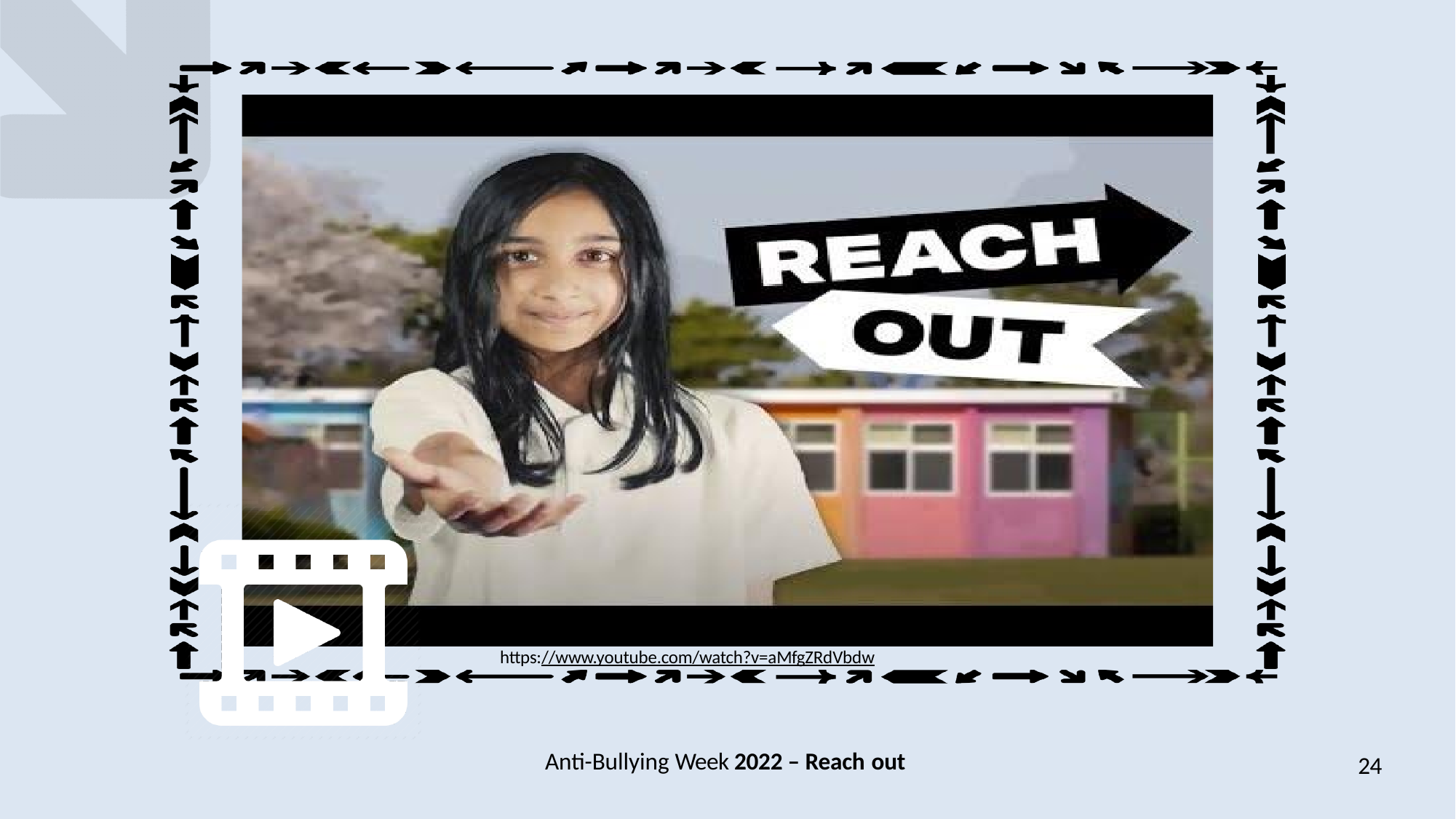

https://www.youtube.com/watch?v=aMfgZRdVbdw
Anti-Bullying Week 2022 – Reach out
24